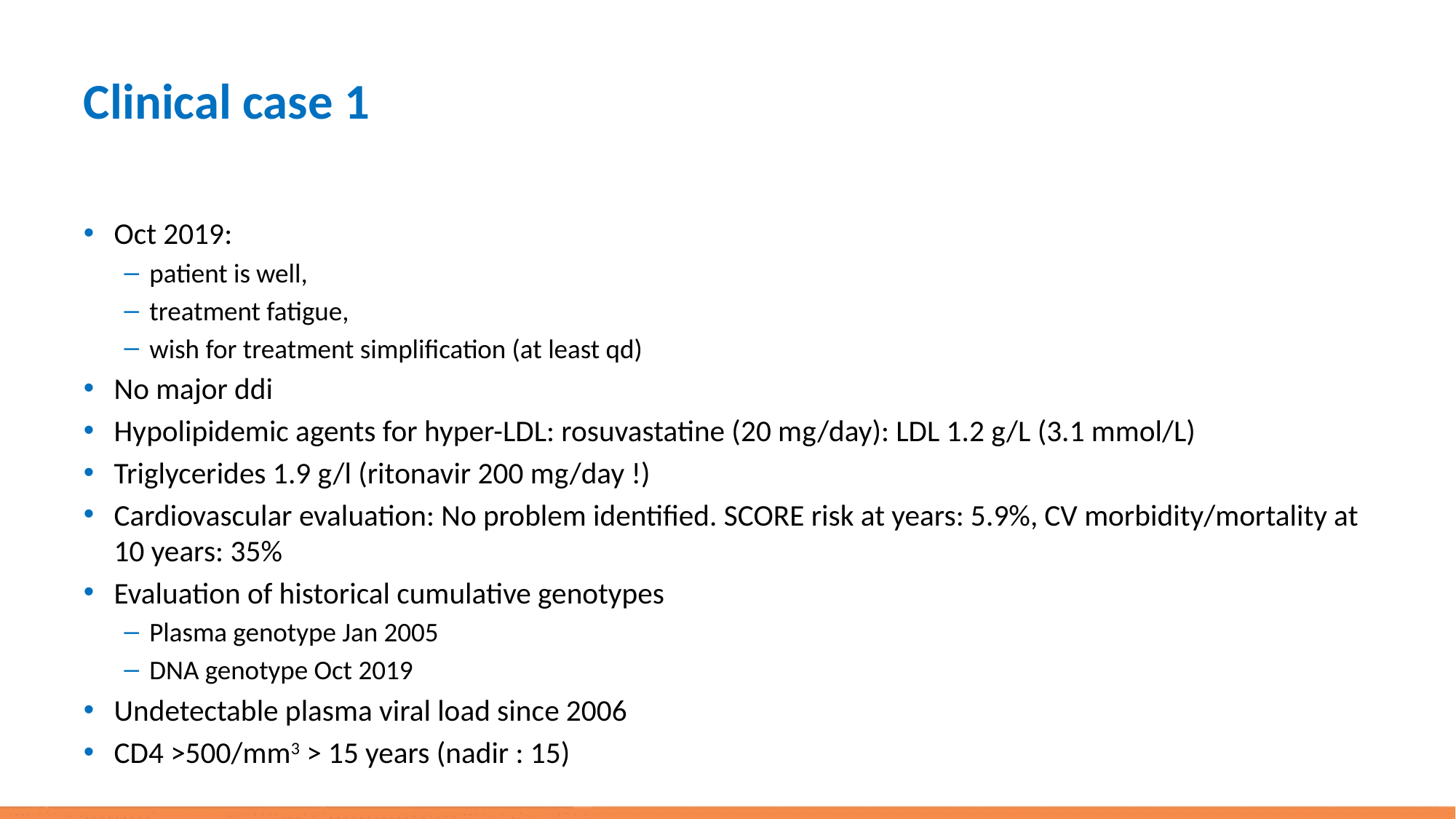

# Clinical case 1
Oct 2019:
patient is well,
treatment fatigue,
wish for treatment simplification (at least qd)
No major ddi
Hypolipidemic agents for hyper-LDL: rosuvastatine (20 mg/day): LDL 1.2 g/L (3.1 mmol/L)
Triglycerides 1.9 g/l (ritonavir 200 mg/day !)
Cardiovascular evaluation: No problem identified. SCORE risk at years: 5.9%, CV morbidity/mortality at 10 years: 35%
Evaluation of historical cumulative genotypes
Plasma genotype Jan 2005
DNA genotype Oct 2019
Undetectable plasma viral load since 2006
CD4 >500/mm3 > 15 years (nadir : 15)